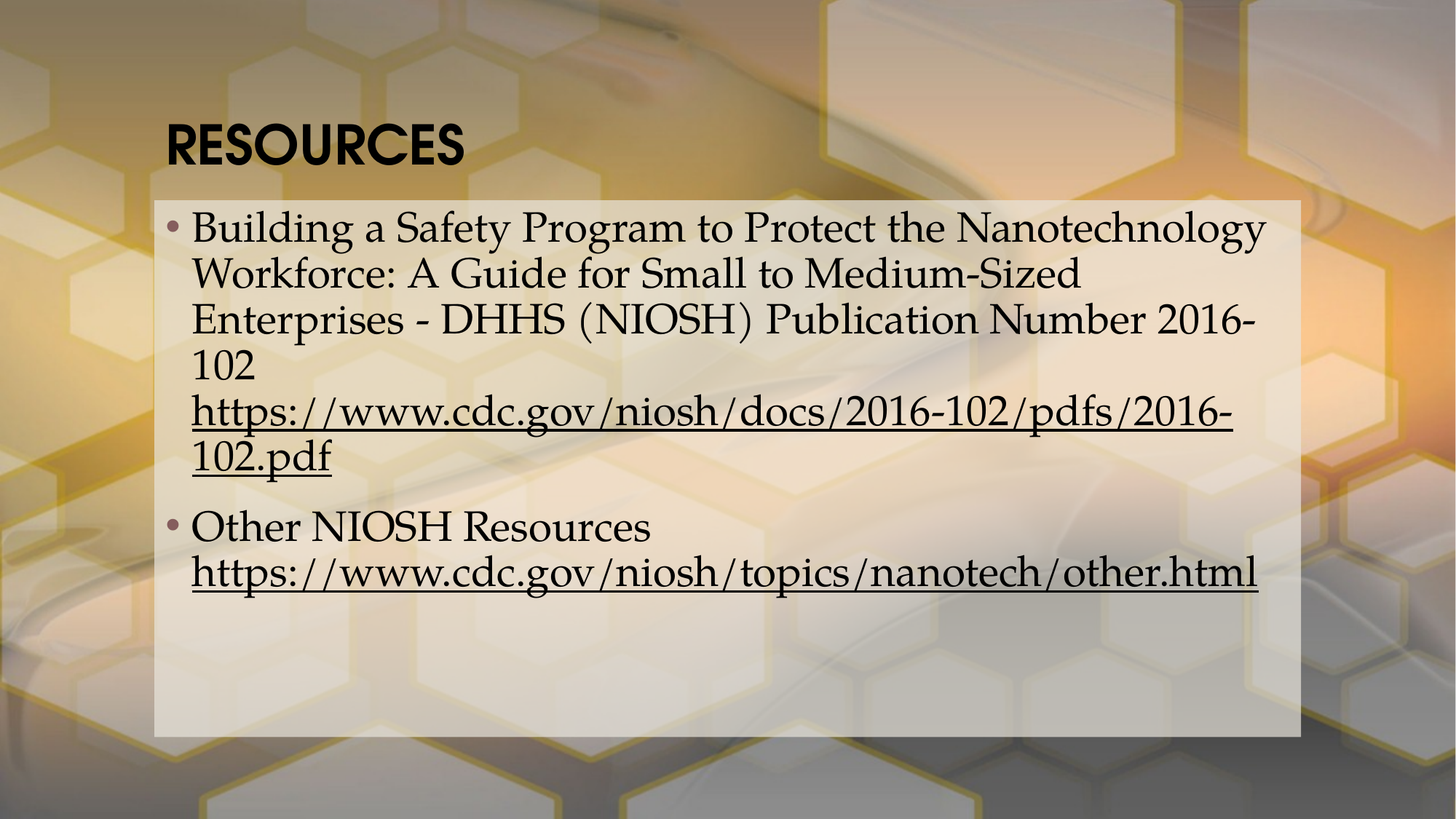

# RESOURCES
Building a Safety Program to Protect the Nanotechnology Workforce: A Guide for Small to Medium-Sized Enterprises - DHHS (NIOSH) Publication Number 2016-102 https://www.cdc.gov/niosh/docs/2016-102/pdfs/2016-102.pdf
Other NIOSH Resources https://www.cdc.gov/niosh/topics/nanotech/other.html